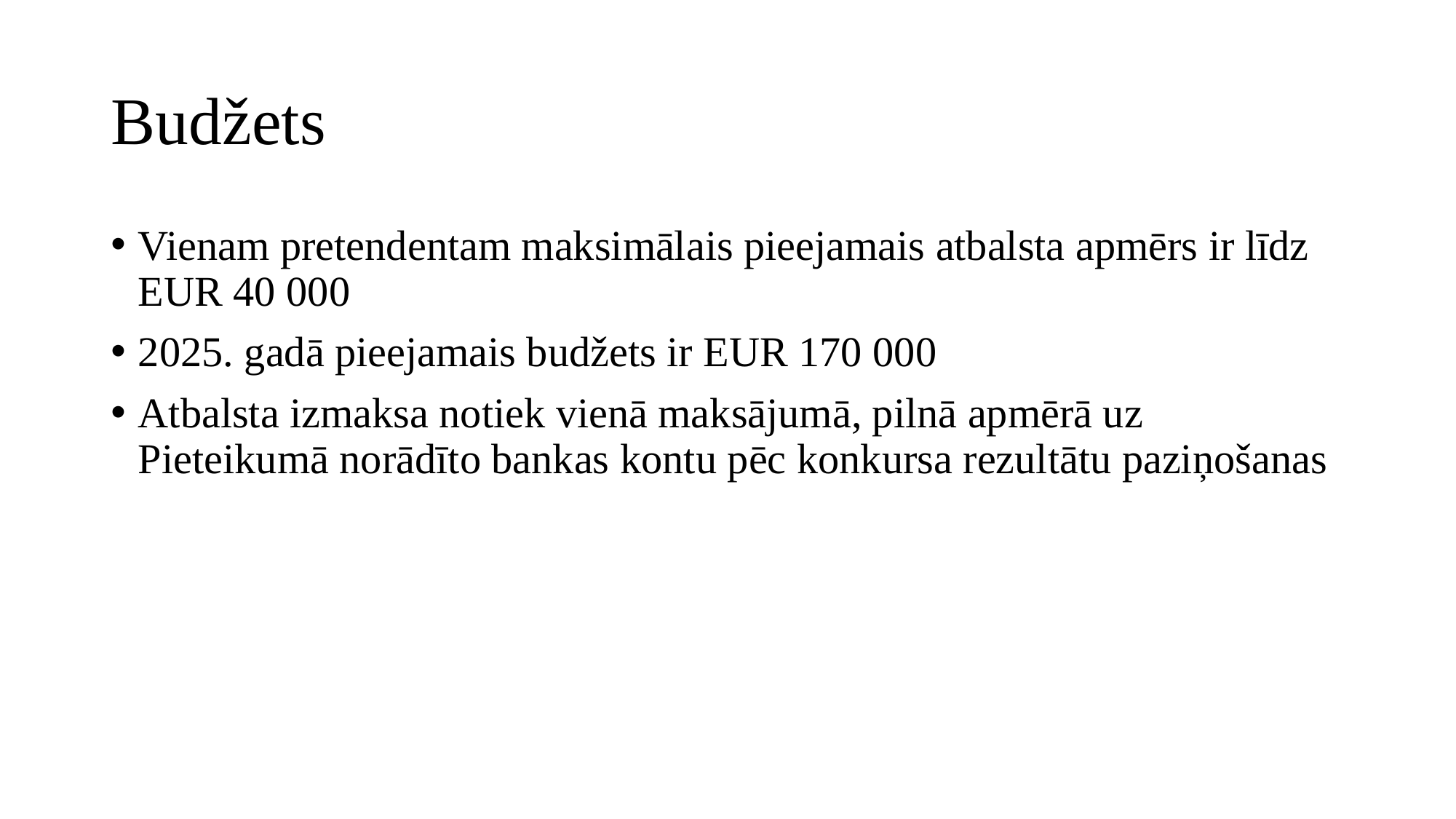

# Budžets
Vienam pretendentam maksimālais pieejamais atbalsta apmērs ir līdz EUR 40 000
2025. gadā pieejamais budžets ir EUR 170 000
Atbalsta izmaksa notiek vienā maksājumā, pilnā apmērā uz Pieteikumā norādīto bankas kontu pēc konkursa rezultātu paziņošanas